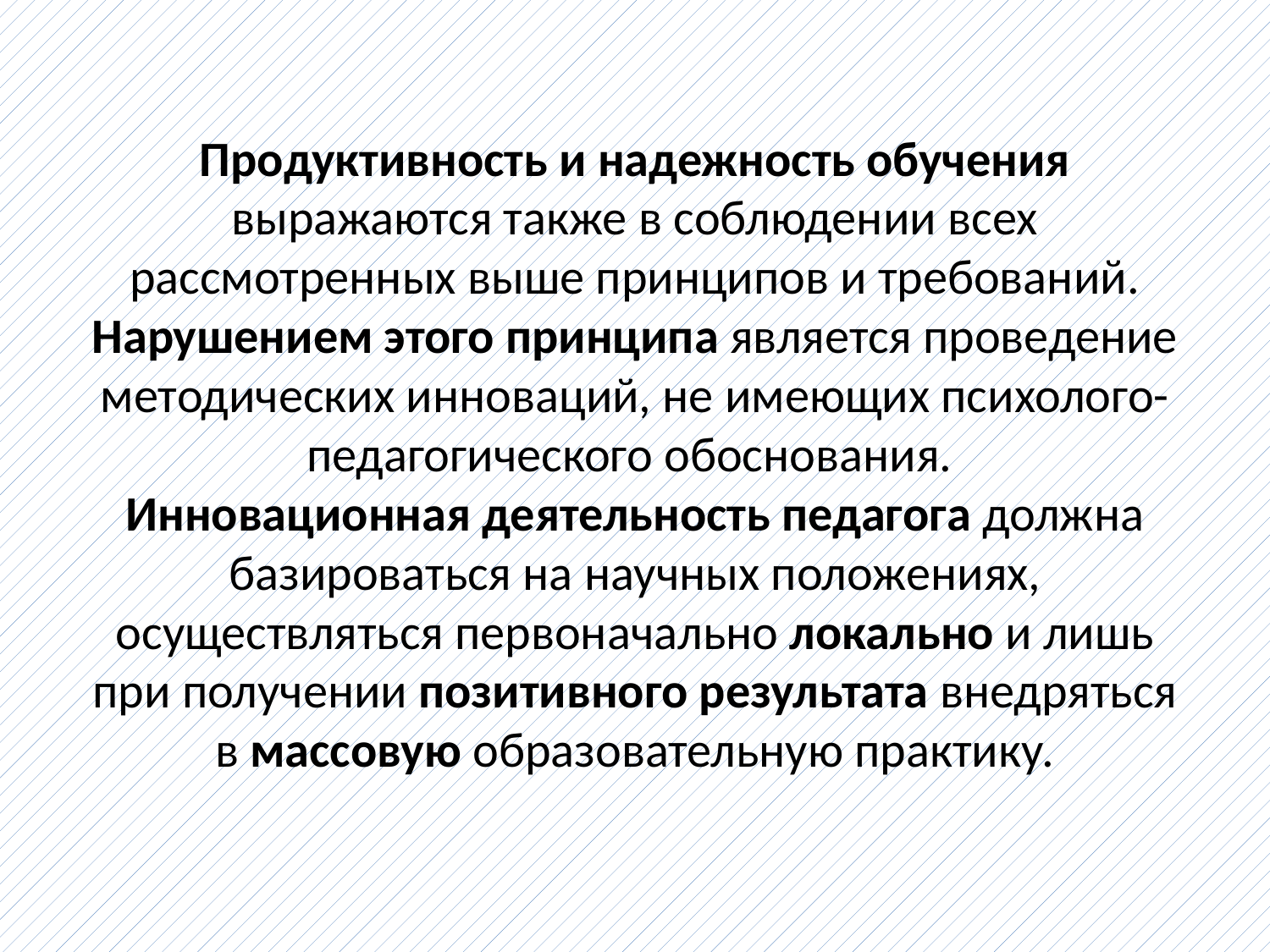

# Продуктивность и надежность обучения выражаются также в соблюдении всех рассмотренных выше принципов и требований. Нарушением этого принципа является проведение методических инноваций, не имеющих психолого-педагогического обоснования. Инновационная деятельность педагога должна базироваться на научных положениях, осуществляться первоначально локально и лишь при получении позитивного результата внедряться в массовую образовательную практику.